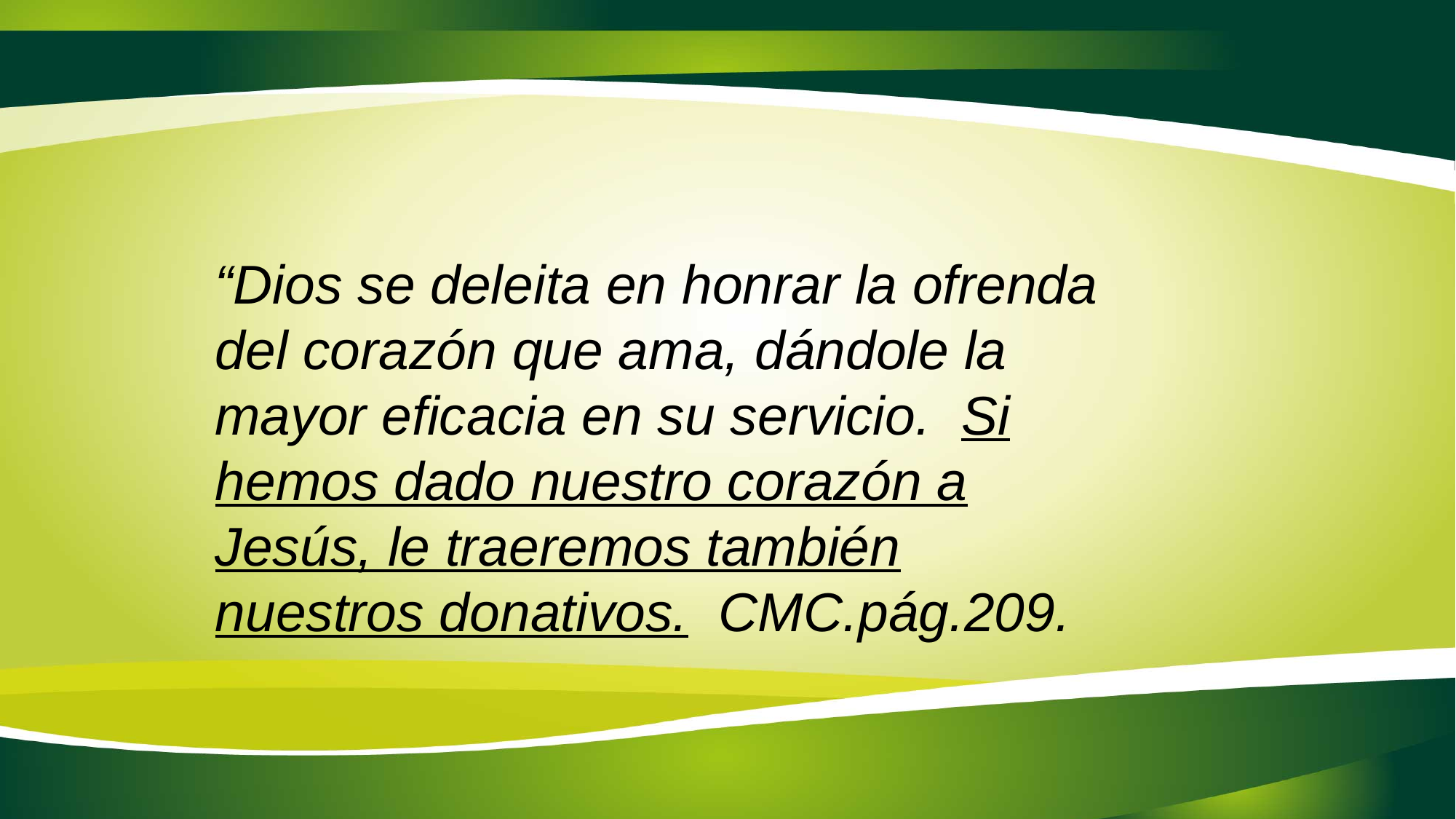

“Dios se deleita en honrar la ofrenda del corazón que ama, dándole la mayor eficacia en su servicio.  Si hemos dado nuestro corazón a Jesús, le traeremos también nuestros donativos.  CMC.pág.209.